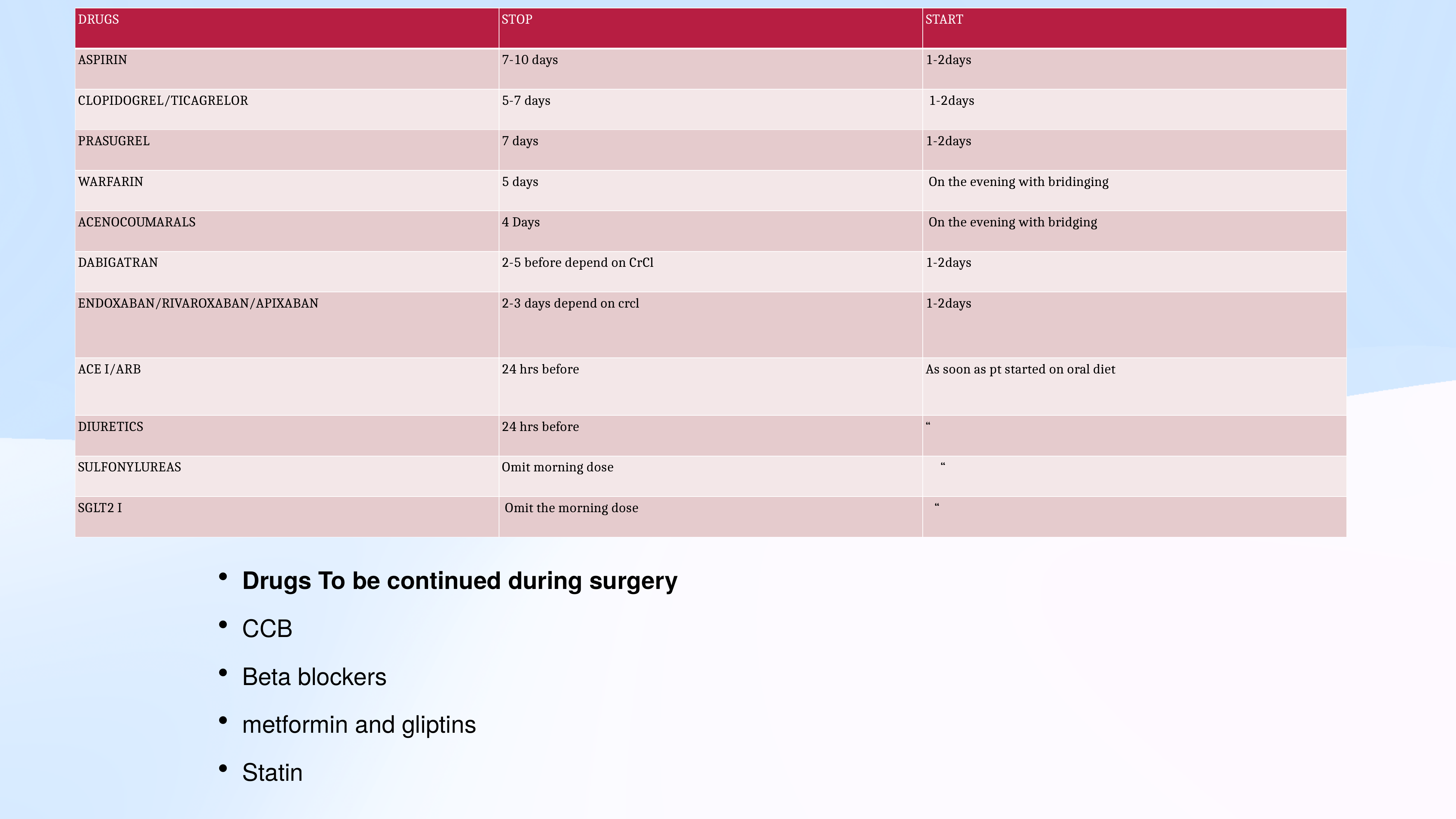

| DRUGS | STOP | START |
| --- | --- | --- |
| ASPIRIN | 7-10 days | 1-2days |
| CLOPIDOGREL/TICAGRELOR | 5-7 days | 1-2days |
| PRASUGREL | 7 days | 1-2days |
| WARFARIN | 5 days | On the evening with bridinging |
| ACENOCOUMARALS | 4 Days | On the evening with bridging |
| DABIGATRAN | 2-5 before depend on CrCl | 1-2days |
| ENDOXABAN/RIVAROXABAN/APIXABAN | 2-3 days depend on crcl | 1-2days |
| ACE I/ARB | 24 hrs before | As soon as pt started on oral diet |
| DIURETICS | 24 hrs before | “ |
| SULFONYLUREAS | Omit morning dose | “ |
| SGLT2 I | Omit the morning dose | “ |
#

Drugs To be continued during surgery
CCB
Beta blockers
metformin and gliptins
Statin